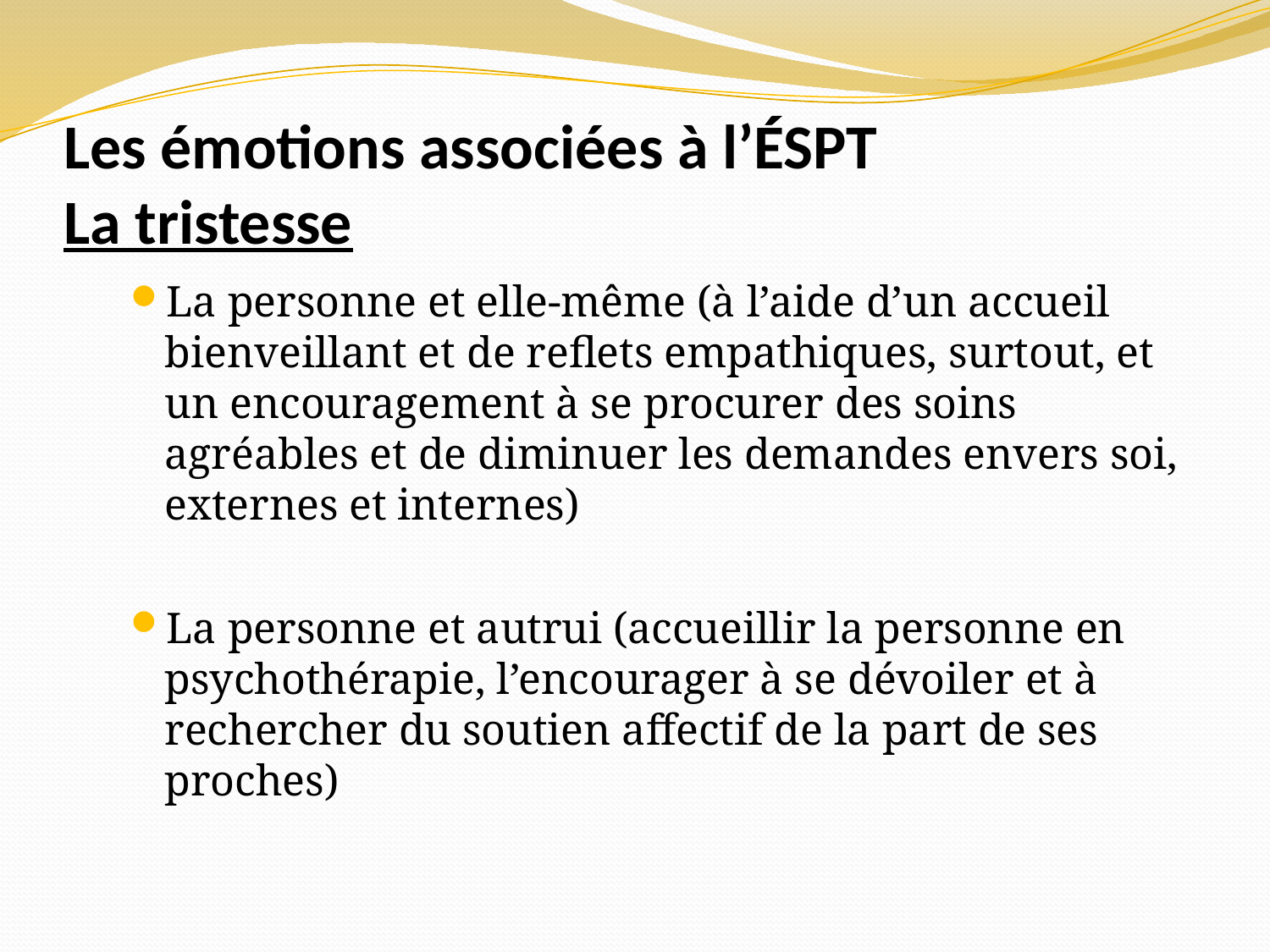

# Les émotions associées à l’ÉSPT La tristesse
La personne et elle-même (à l’aide d’un accueil bienveillant et de reflets empathiques, surtout, et un encouragement à se procurer des soins agréables et de diminuer les demandes envers soi, externes et internes)

La personne et autrui (accueillir la personne en psychothérapie, l’encourager à se dévoiler et à rechercher du soutien affectif de la part de ses proches)